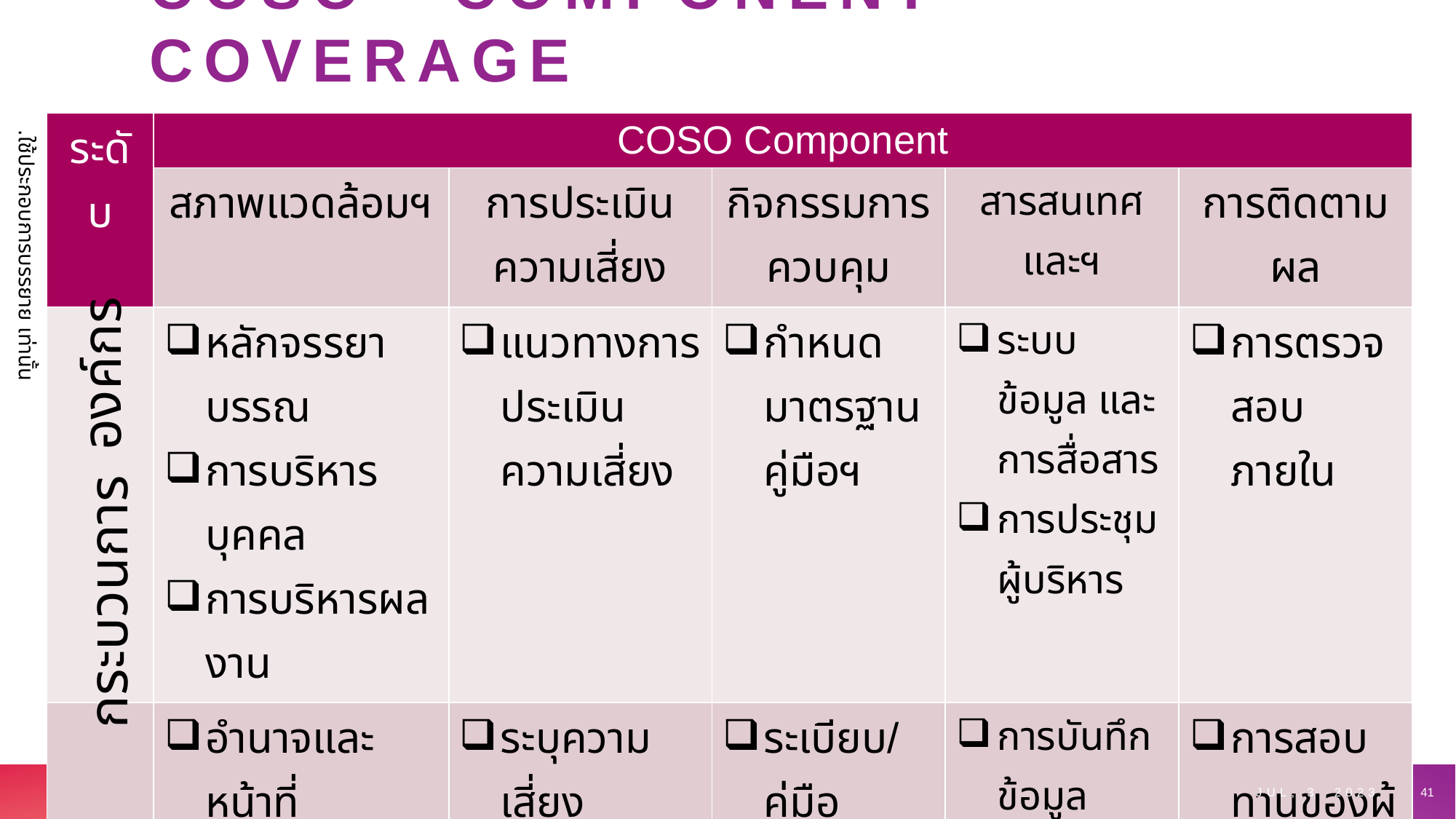

# COSO   Component  Coverage
| ระดับ | COSO Component |  |  |  |  |
| --- | --- | --- | --- | --- | --- |
|  | สภาพแวดล้อมฯ | การประเมินความเสี่ยง | กิจกรรมการควบคุม | สารสนเทศและฯ | การติดตามผล |
|  | หลักจรรยาบรรณ การบริหารบุคคล การบริหารผลงาน | แนวทางการประเมินความเสี่ยง | กำหนดมาตรฐานคู่มือฯ | ระบบข้อมูล และการสื่อสาร การประชุมผู้บริหาร | การตรวจสอบภายใน |
|  | อำนาจและหน้าที่ กำหนดคุณสมบัติของตำแหน่งงาน | ระบุความเสี่ยง วัดความเสี่ยง ลำดับความเสี่ยง | ระเบียบ/คู่มือ หลักเกณฑ์ | การบันทึกข้อมูล การสื่อสารข้อมูล/การประชุม | การสอบทานของผู้บริหาร |
.ใช้ประกอบการบรรยาย เท่านั้น
องค์กร
กระบวนการ
Jul, 3  2023
41